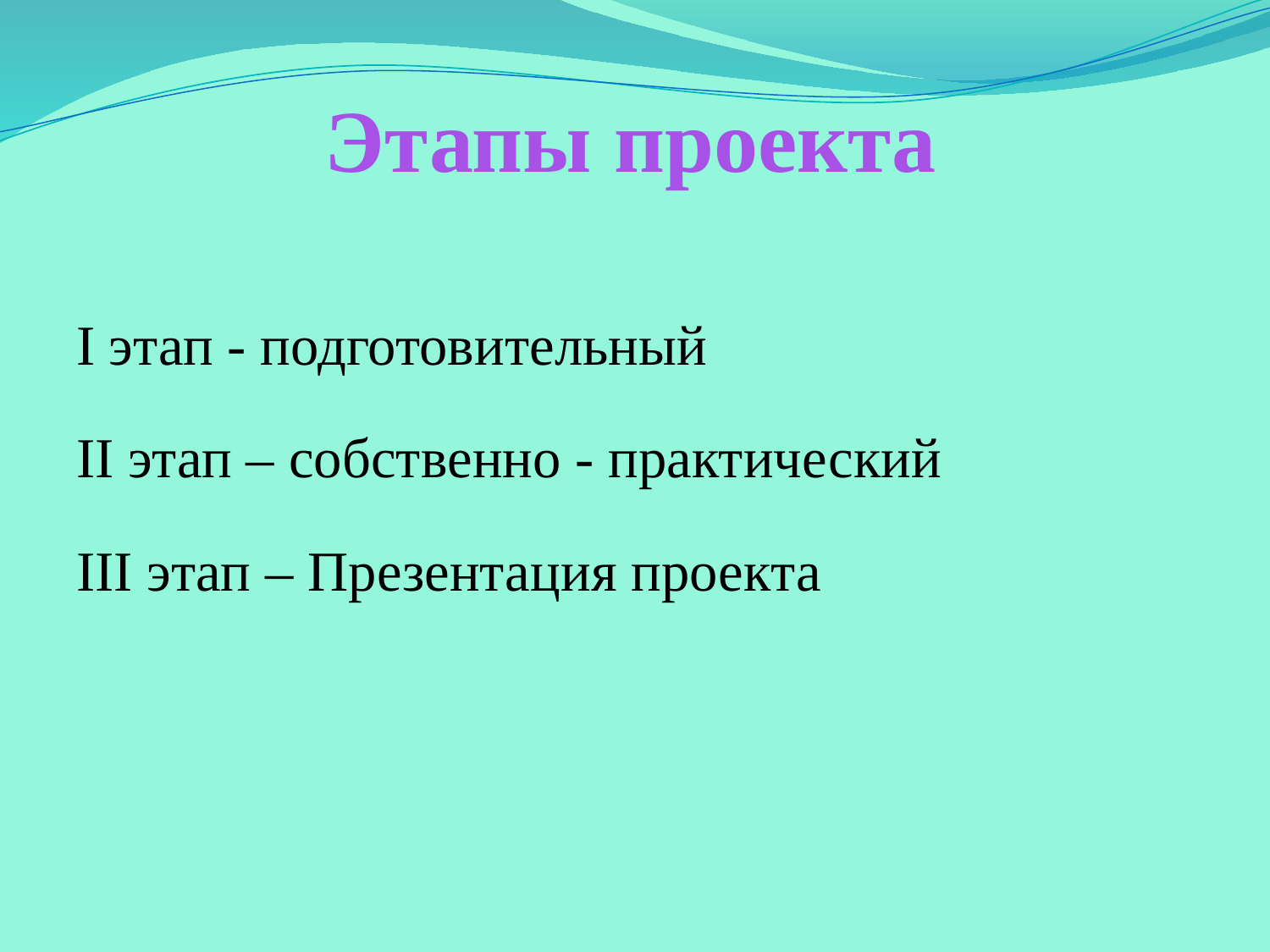

# Этапы проекта
I этап - подготовительный
II этап – собственно - практический
III этап – Презентация проекта